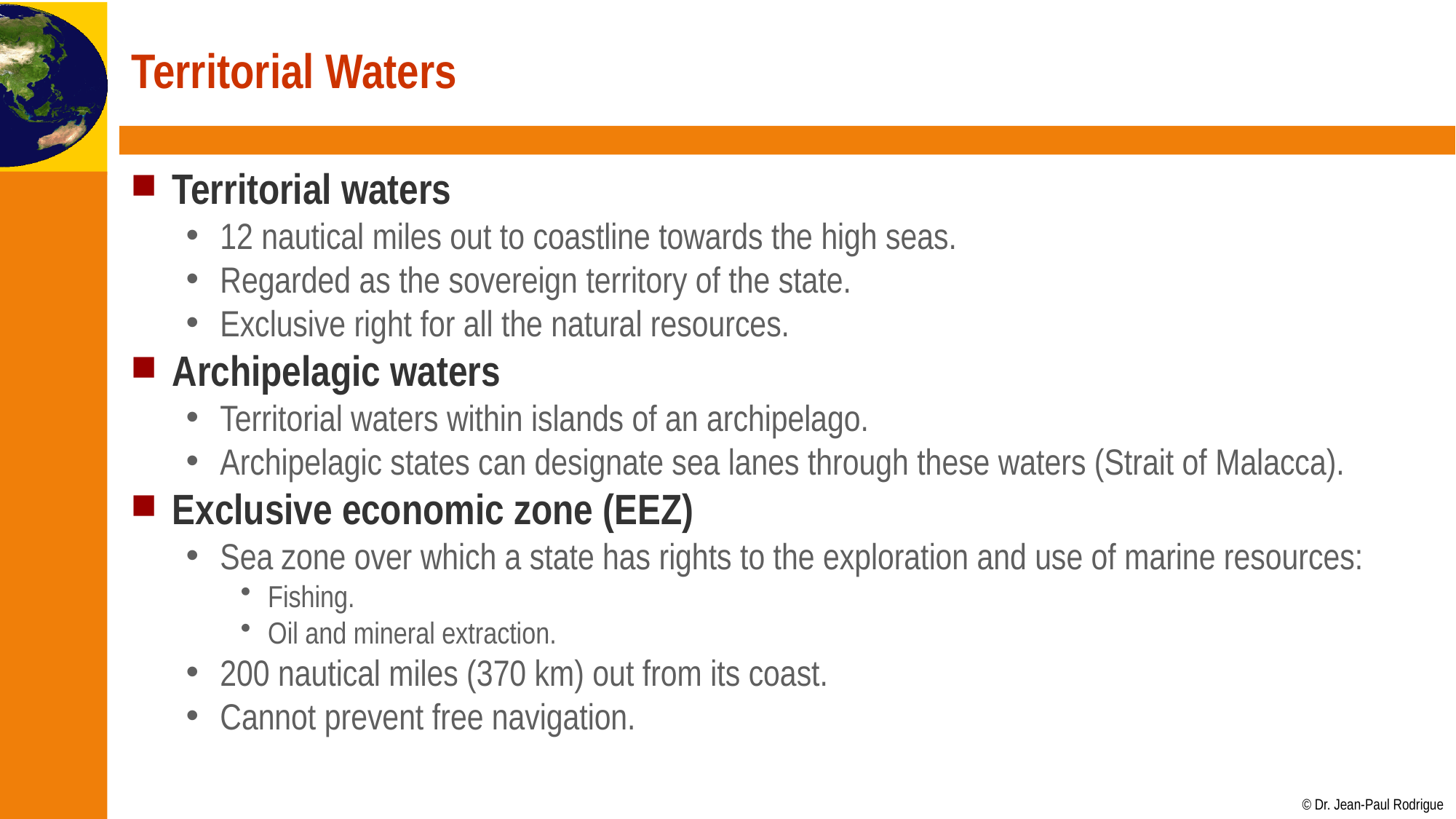

# Territorial Waters
Territorial waters
12 nautical miles out to coastline towards the high seas.
Regarded as the sovereign territory of the state.
Exclusive right for all the natural resources.
Archipelagic waters
Territorial waters within islands of an archipelago.
Archipelagic states can designate sea lanes through these waters (Strait of Malacca).
Exclusive economic zone (EEZ)
Sea zone over which a state has rights to the exploration and use of marine resources:
Fishing.
Oil and mineral extraction.
200 nautical miles (370 km) out from its coast.
Cannot prevent free navigation.